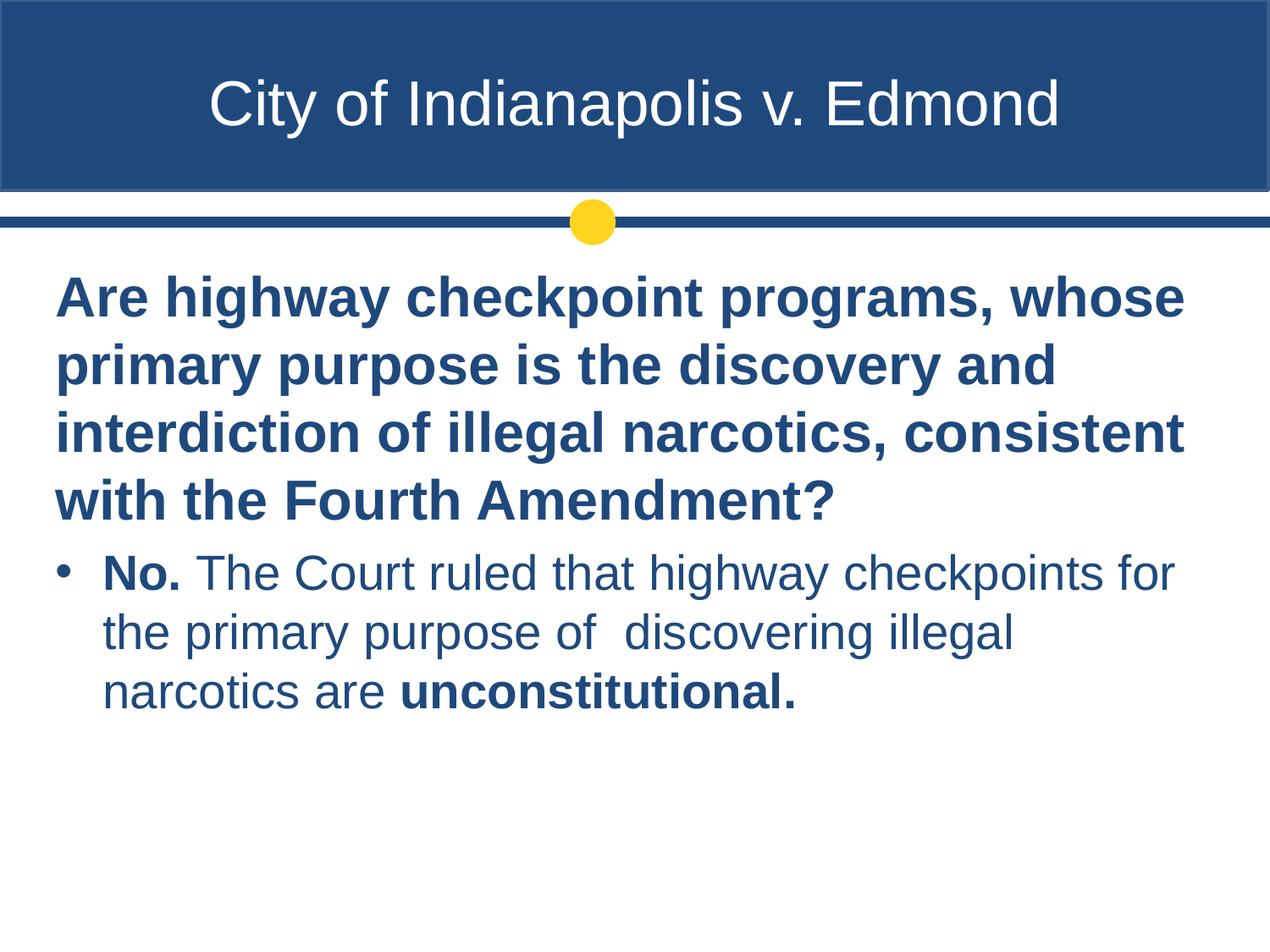

# City of Indianapolis v. Edmond
Are highway checkpoint programs, whose primary purpose is the discovery and interdiction of illegal narcotics, consistent with the Fourth Amendment?
No. The Court ruled that highway checkpoints for the primary purpose of  discovering illegal narcotics are unconstitutional.